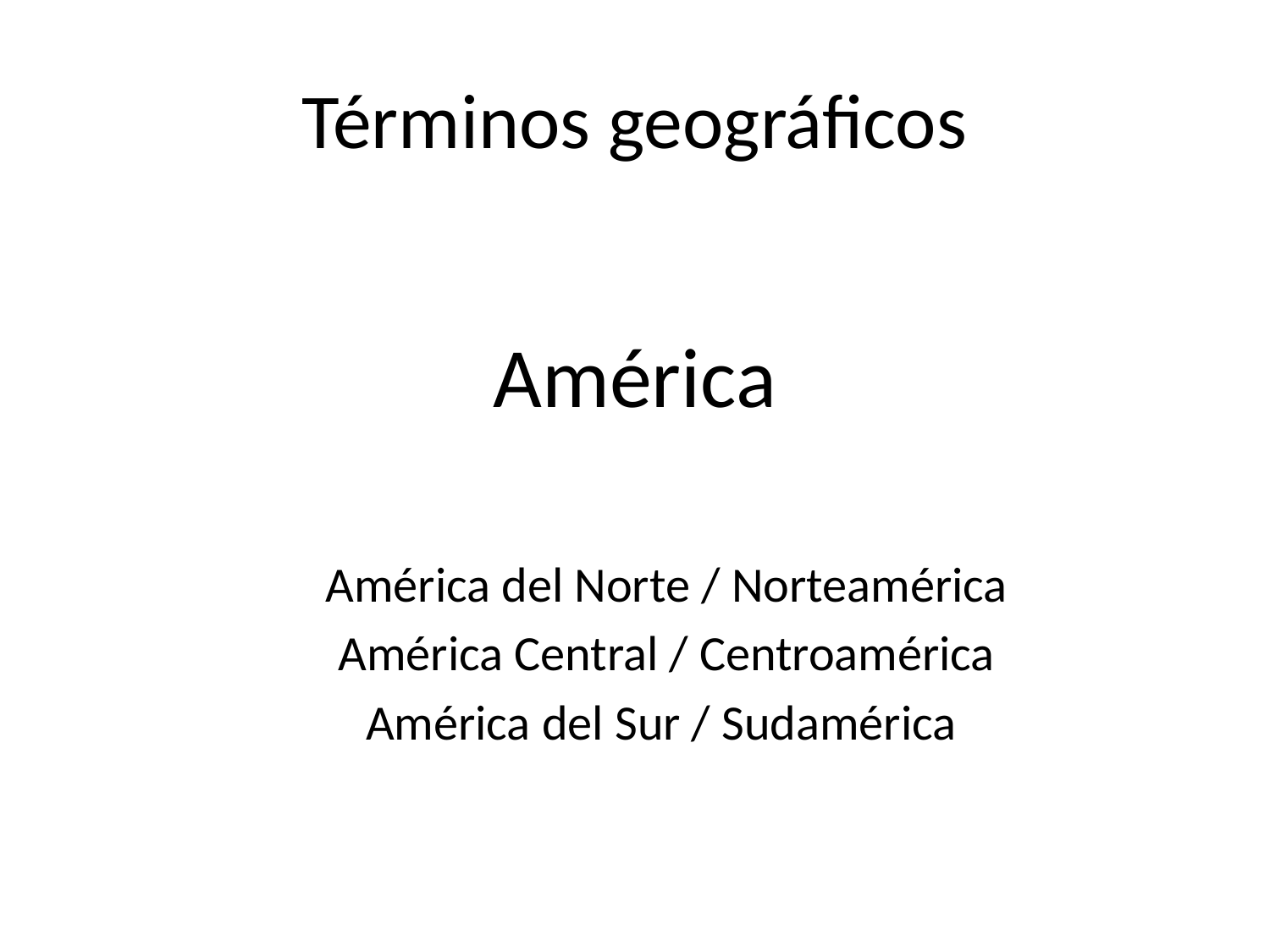

# Términos geográficos
América

América del Norte / Norteamérica
América Central / Centroamérica
América del Sur / Sudamérica